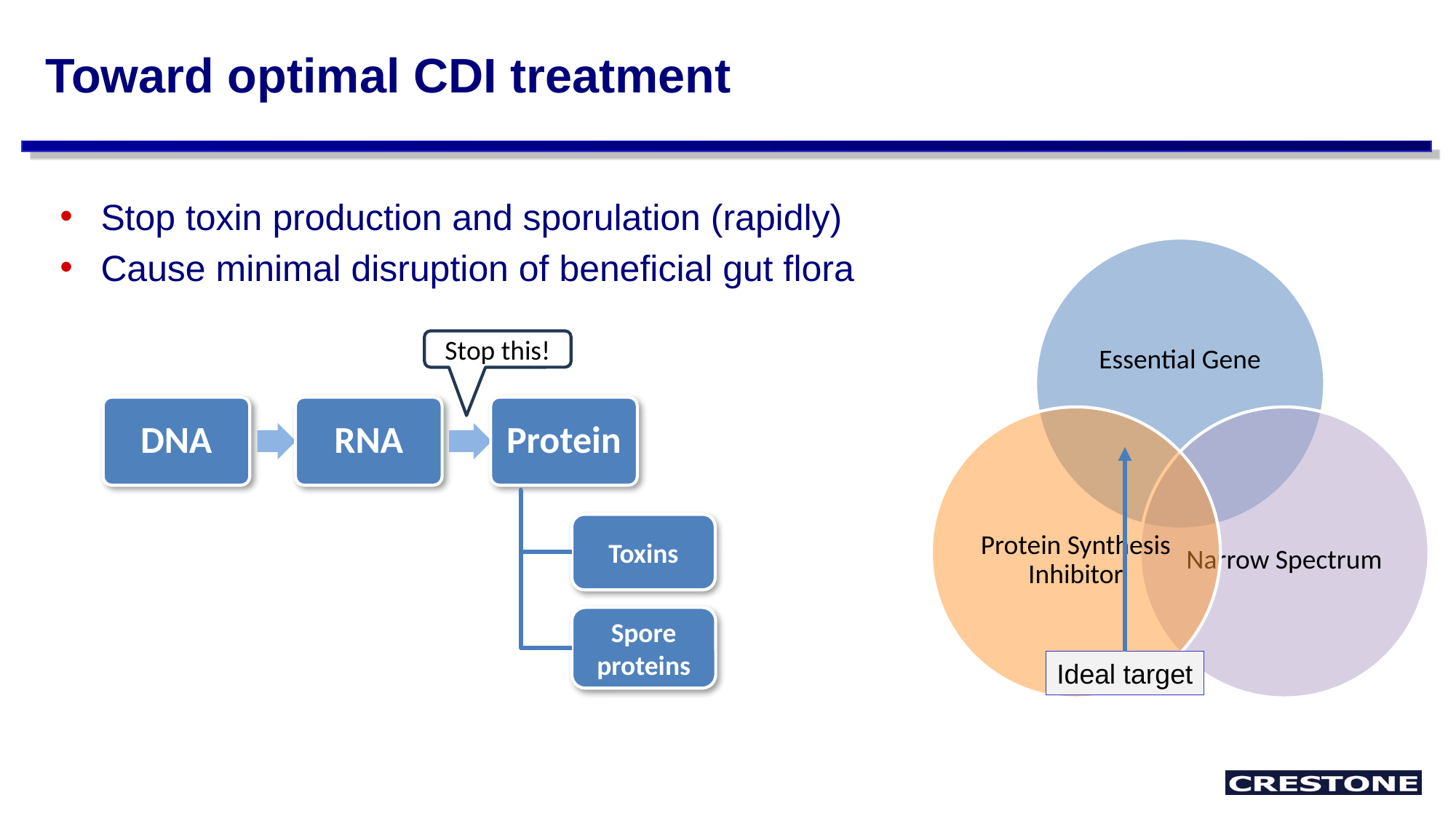

# Toward optimal CDI treatment
Stop toxin production and sporulation (rapidly)
Cause minimal disruption of beneficial gut flora
Essential Gene
Narrow Spectrum
Protein Synthesis Inhibitor
Ideal target
Stop this!
DNA
RNA
Protein

Toxins
Spore proteins